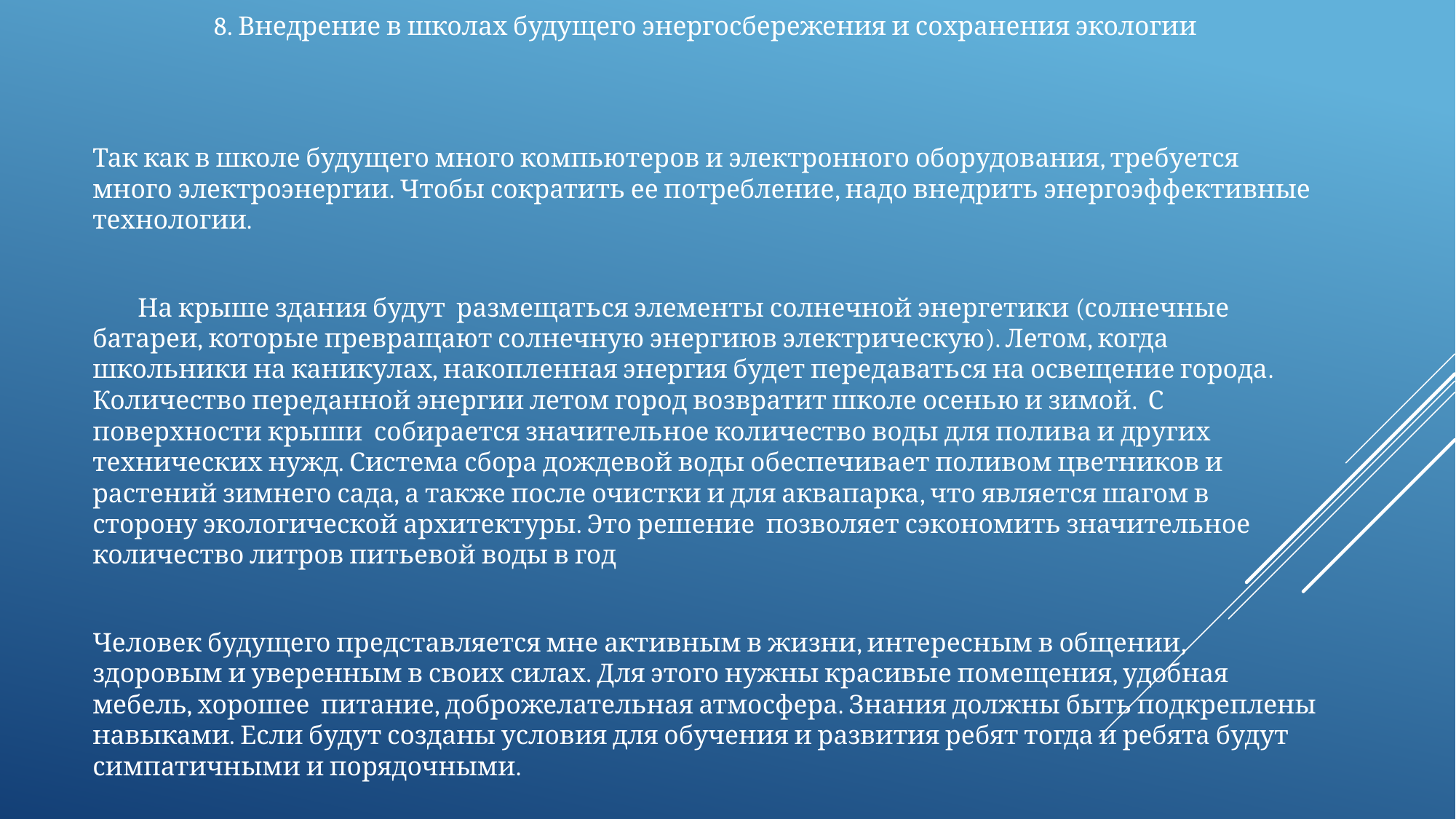

8. Внедрение в школах будущего энергосбережения и сохранения экологии

Так как в школе будущего много компьютеров и электронного оборудования, требуется много электроэнергии. Чтобы сократить ее потребление, надо внедрить энергоэффективные технологии.

        На крыше здания будут  размещаться элементы солнечной энергетики (солнечные батареи, которые превращают солнечную энергиюв электрическую). Летом, когда школьники на каникулах, накопленная энергия будет передаваться на освещение города. Количество переданной энергии летом город возвратит школе осенью и зимой.  С поверхности крыши  собирается значительное количество воды для полива и других технических нужд. Система сбора дождевой воды обеспечивает поливом цветников и растений зимнего сада, а также после очистки и для аквапарка, что является шагом в сторону экологической архитектуры. Это решение  позволяет сэкономить значительное количество литров питьевой воды в год

Человек будущего представляется мне активным в жизни, интересным в общении, здоровым и уверенным в своих силах. Для этого нужны красивые помещения, удобная мебель, хорошее  питание, доброжелательная атмосфера. Знания должны быть подкреплены навыками. Если будут созданы условия для обучения и развития ребят тогда и ребята будут симпатичными и порядочными.